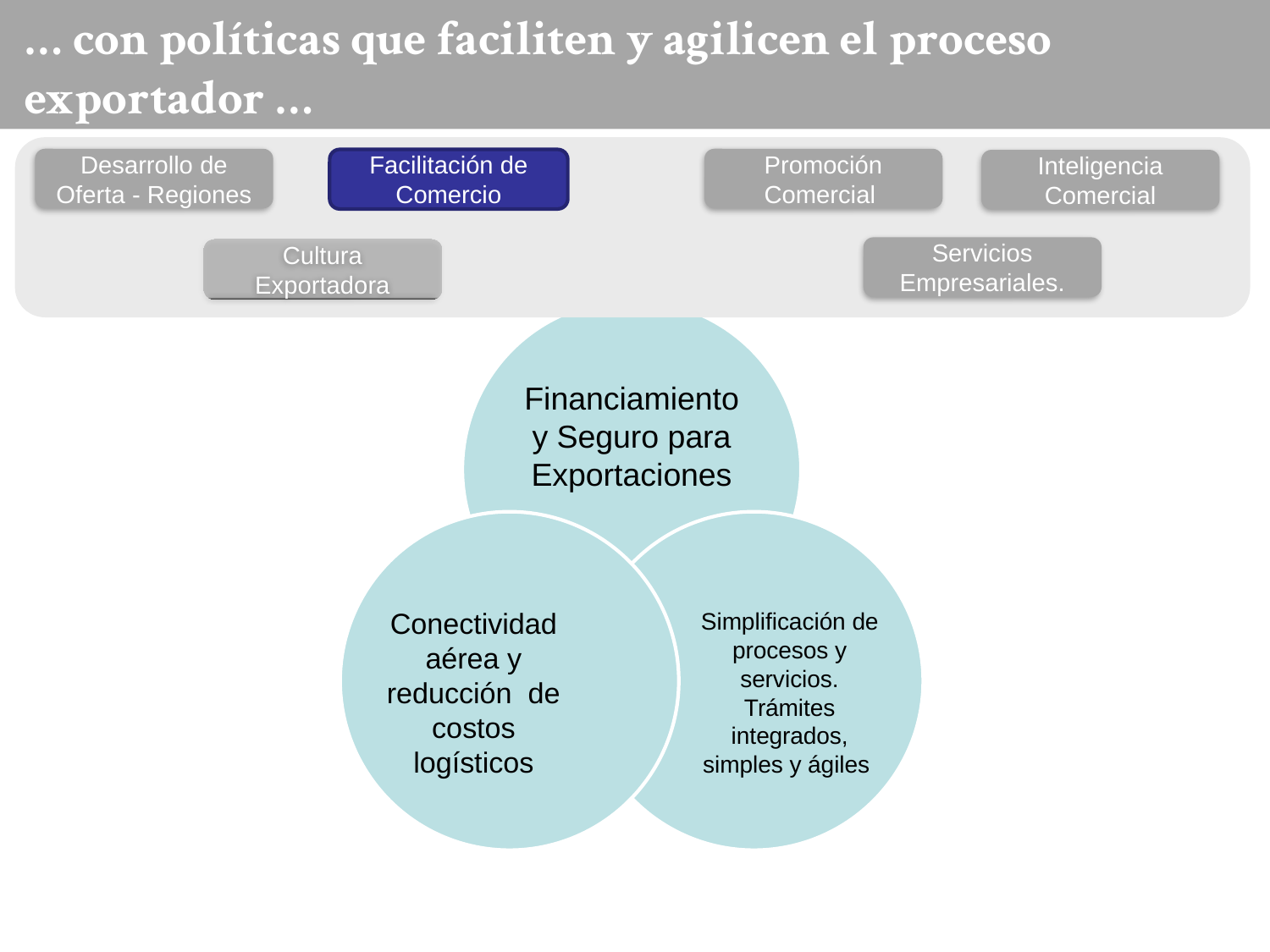

# … con políticas que faciliten y agilicen el proceso exportador …

Desarrollo de Oferta - Regiones
Promoción Comercial
Facilitación de Comercio
Inteligencia Comercial
Servicios Empresariales.
Cultura Exportadora
Financiamiento y Seguro para Exportaciones
Simplificación de procesos y servicios. Trámites integrados, simples y ágiles
Conectividad aérea y reducción  de costos logísticos